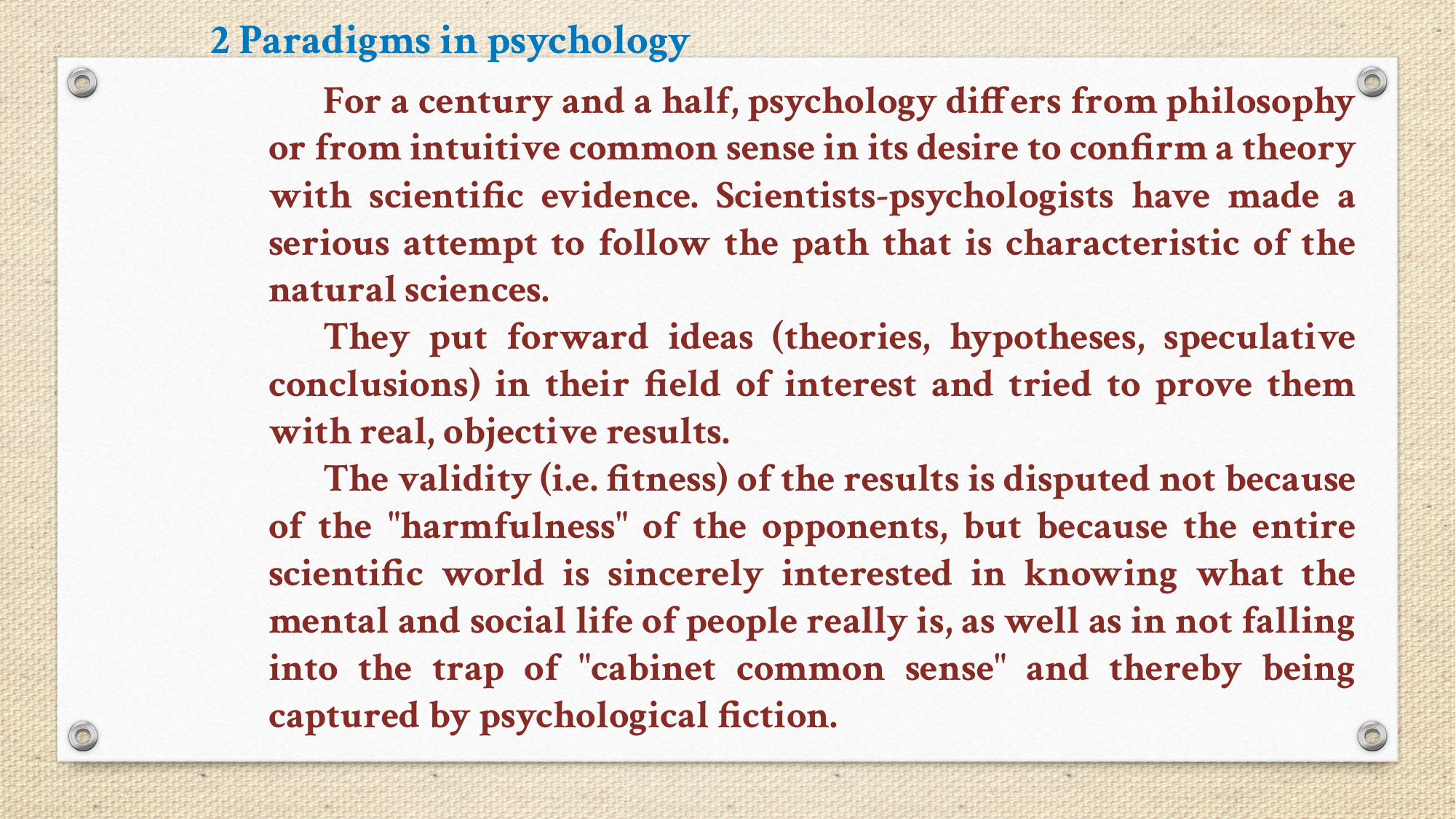

2 Paradigms in psychology
For a century and a half, psychology differs from philosophy or from intuitive common sense in its desire to confirm a theory with scientific evidence. Scientists-psychologists have made a serious attempt to follow the path that is characteristic of the natural sciences.
They put forward ideas (theories, hypotheses, speculative conclusions) in their field of interest and tried to prove them with real, objective results.
The validity (i.e. fitness) of the results is disputed not because of the "harmfulness" of the opponents, but because the entire scientific world is sincerely interested in knowing what the mental and social life of people really is, as well as in not falling into the trap of "cabinet common sense" and thereby being captured by psychological fiction.